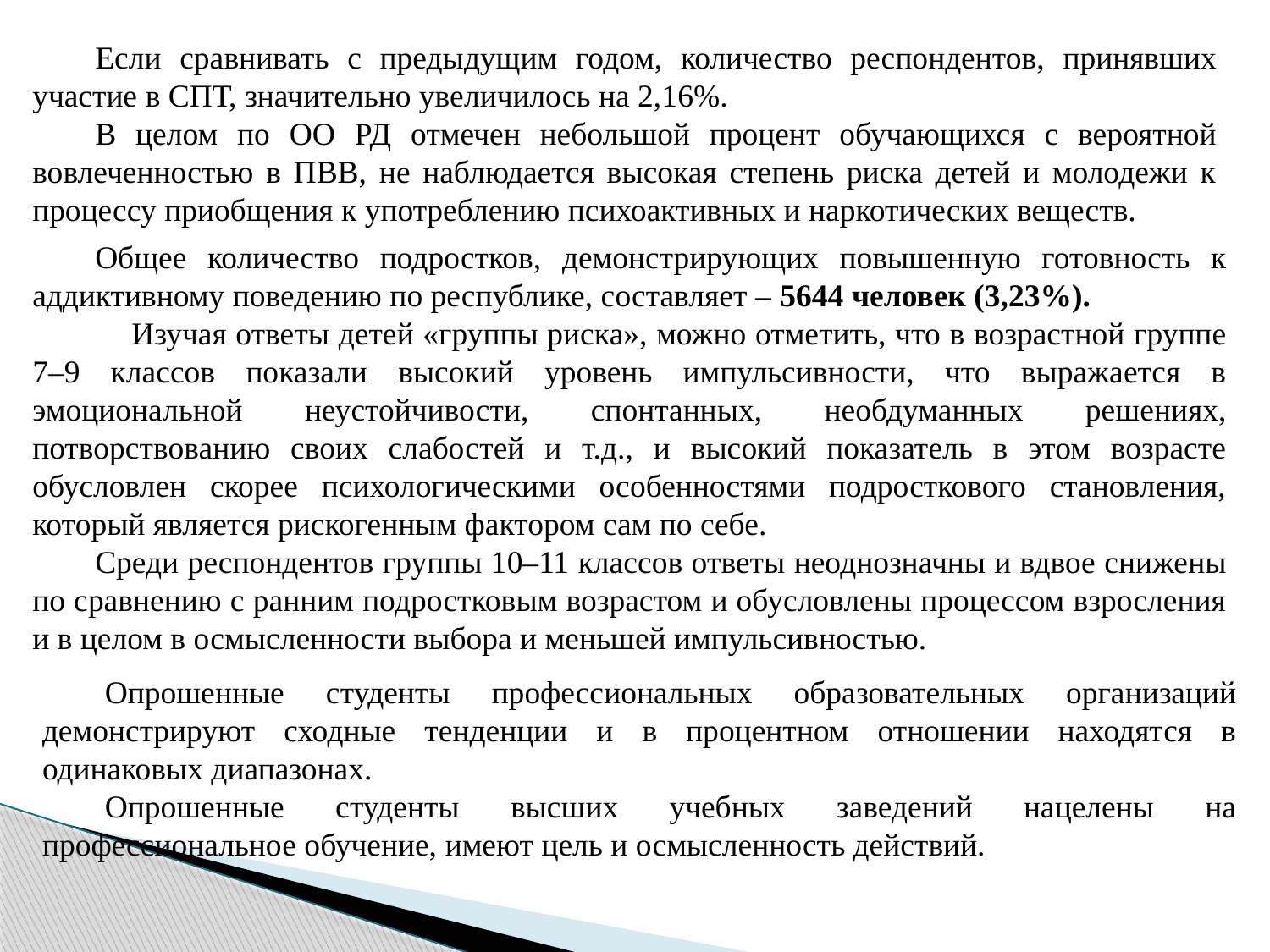

Если сравнивать с предыдущим годом, количество респондентов, принявших участие в СПТ, значительно увеличилось на 2,16%.
В целом по ОО РД отмечен небольшой процент обучающихся с вероятной вовлеченностью в ПВВ, не наблюдается высокая степень риска детей и молодежи к процессу приобщения к употреблению психоактивных и наркотических веществ.

Общее количество подростков, демонстрирующих повышенную готовность к аддиктивному поведению по республике, составляет – 5644 человек (3,23%).
    Изучая ответы детей «группы риска», можно отметить, что в возрастной группе 7–9 классов показали высокий уровень импульсивности, что выражается в эмоциональной неустойчивости, спонтанных, необдуманных решениях, потворствованию своих слабостей и т.д., и высокий показатель в этом возрасте обусловлен скорее психологическими особенностями подросткового становления, который является рискогенным фактором сам по себе.
Среди респондентов группы 10–11 классов ответы неоднозначны и вдвое снижены по сравнению с ранним подростковым возрастом и обусловлены процессом взросления и в целом в осмысленности выбора и меньшей импульсивностью.

Опрошенные студенты профессиональных образовательных организаций демонстрируют сходные тенденции и в процентном отношении находятся в одинаковых диапазонах.
Опрошенные студенты высших учебных заведений нацелены на профессиональное обучение, имеют цель и осмысленность действий.